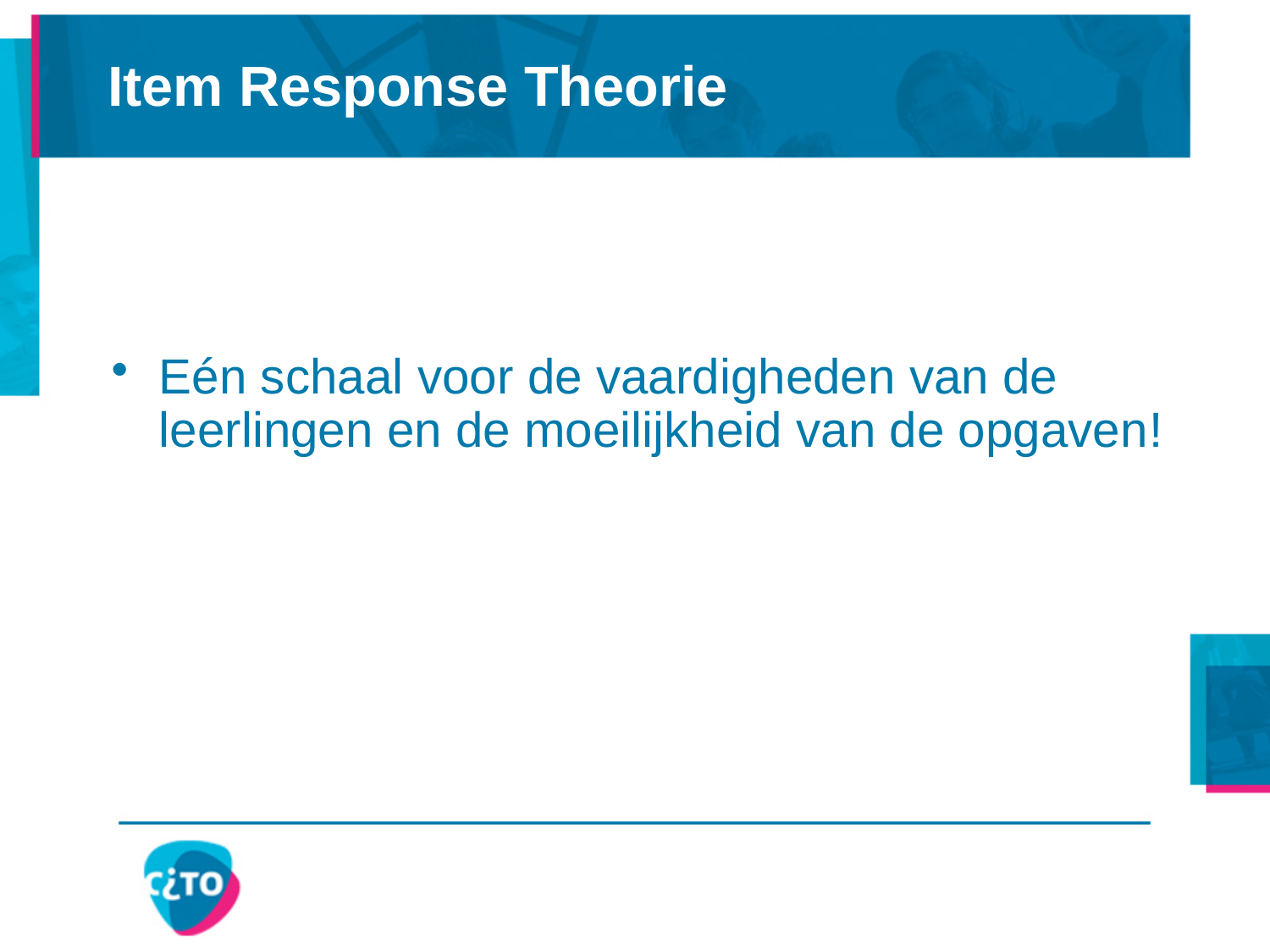

# Item Response Theorie

Eén schaal voor de vaardigheden van de leerlingen en de moeilijkheid van de opgaven!